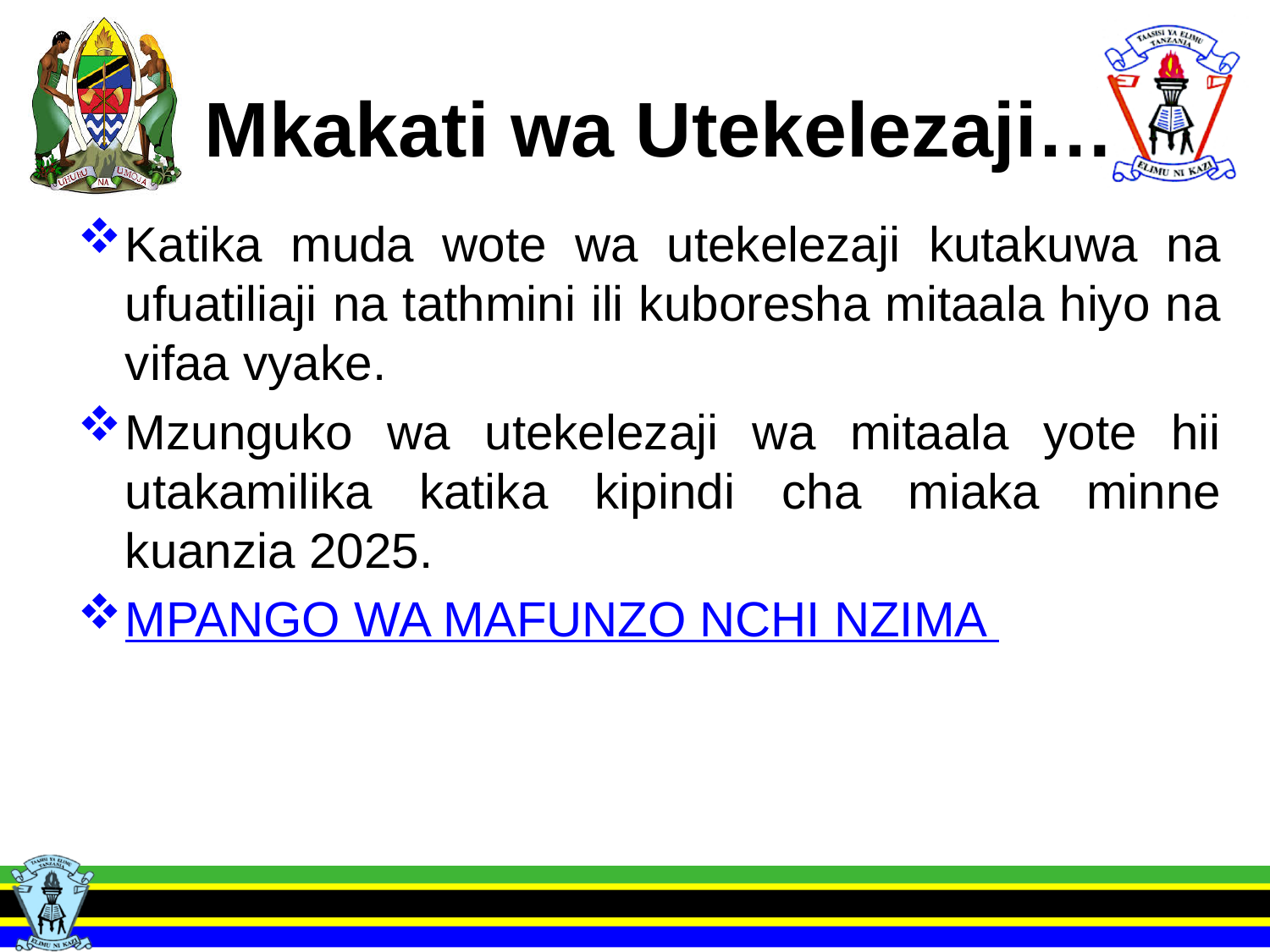

# Mkakati wa Utekelezaji…
Katika muda wote wa utekelezaji kutakuwa na ufuatiliaji na tathmini ili kuboresha mitaala hiyo na vifaa vyake.
Mzunguko wa utekelezaji wa mitaala yote hii utakamilika katika kipindi cha miaka minne kuanzia 2025.
MPANGO WA MAFUNZO NCHI NZIMA